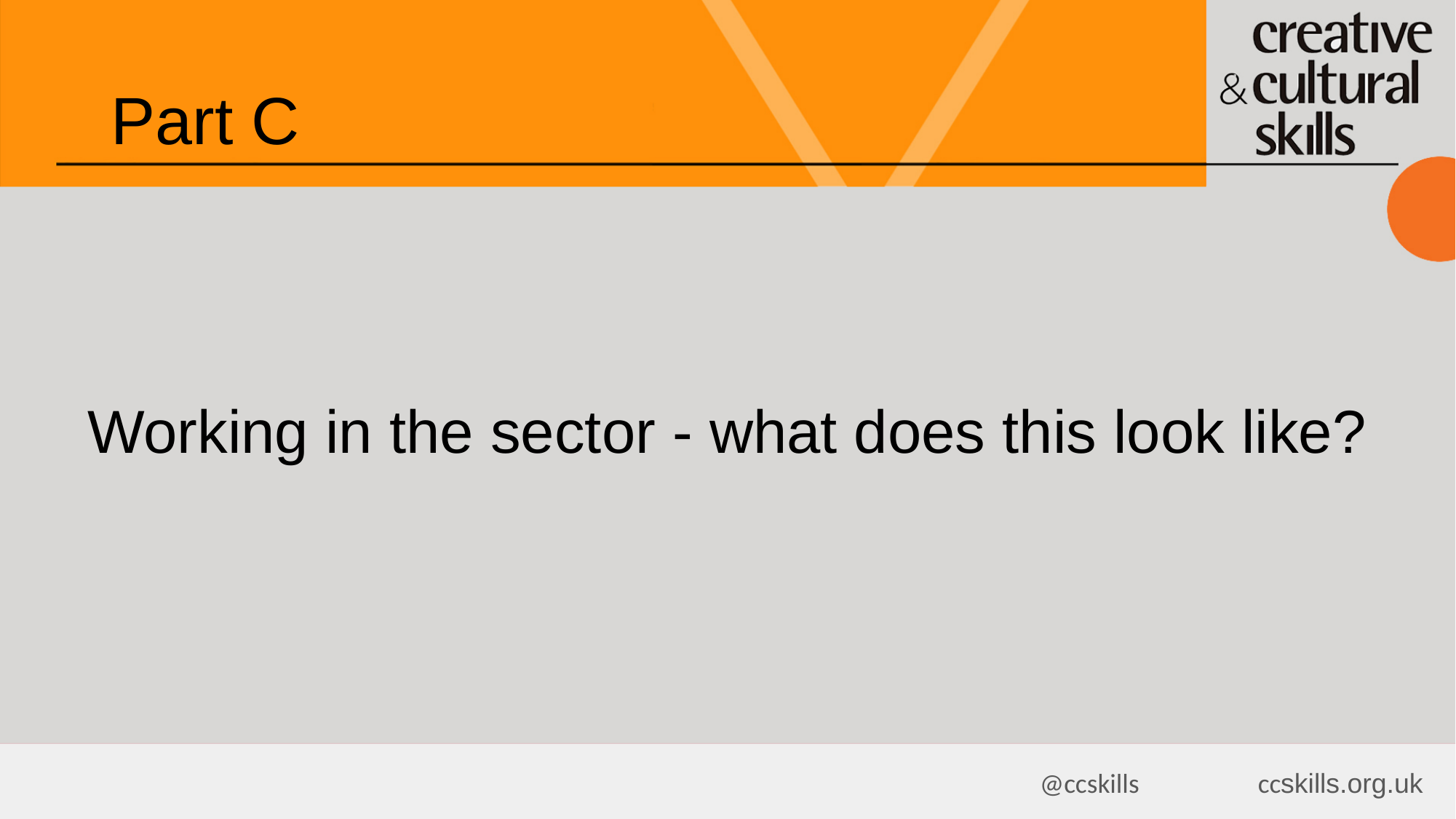

Part C
Working in the sector - what does this look like?
@ccskills 		ccskills.org.uk